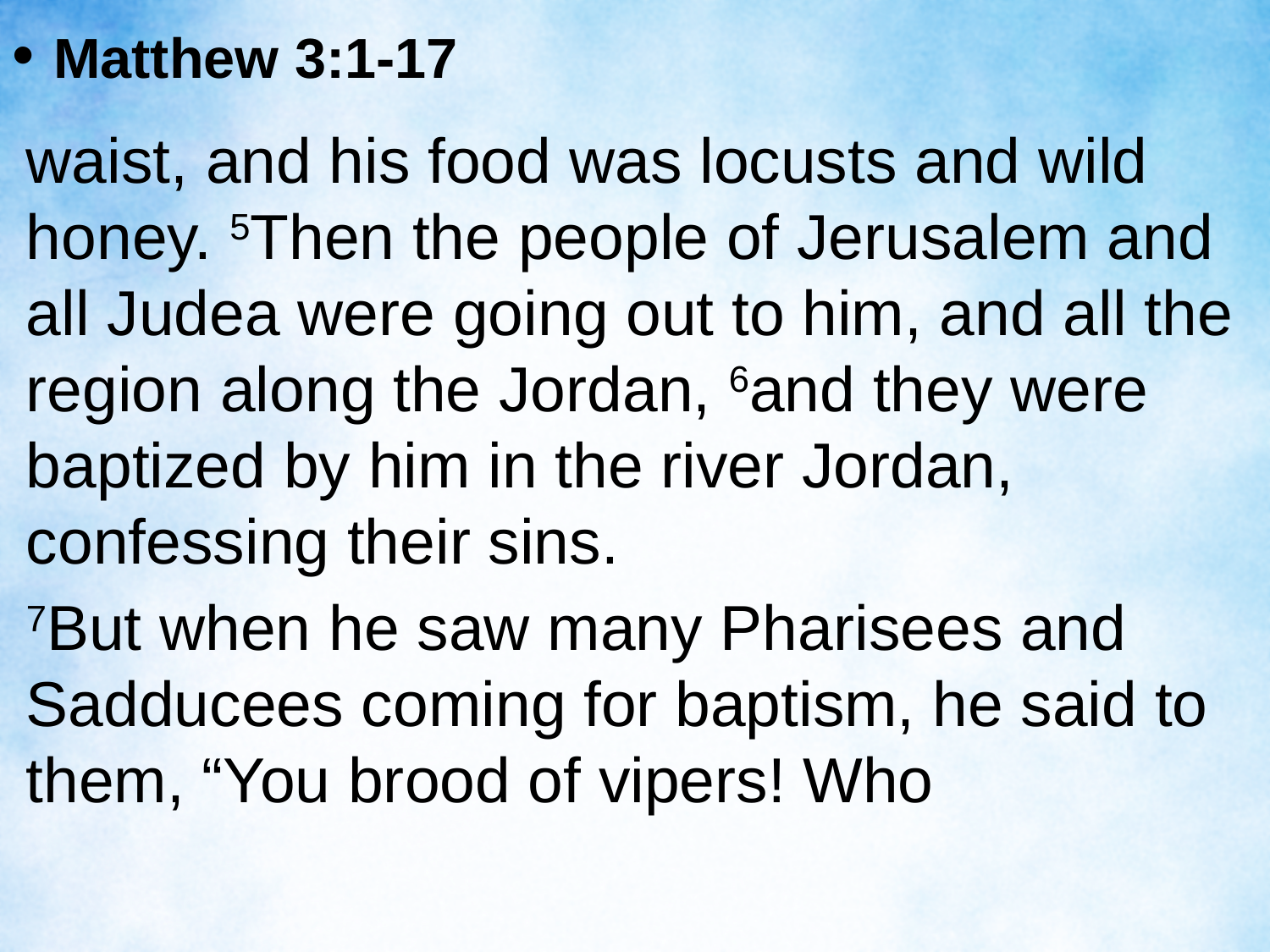

Matthew 3:1-17
waist, and his food was locusts and wild honey. 5Then the people of Jerusalem and all Judea were going out to him, and all the region along the Jordan, 6and they were baptized by him in the river Jordan, confessing their sins.
7But when he saw many Pharisees and Sadducees coming for baptism, he said to them, “You brood of vipers! Who
|  |
| --- |
|  |
| --- |